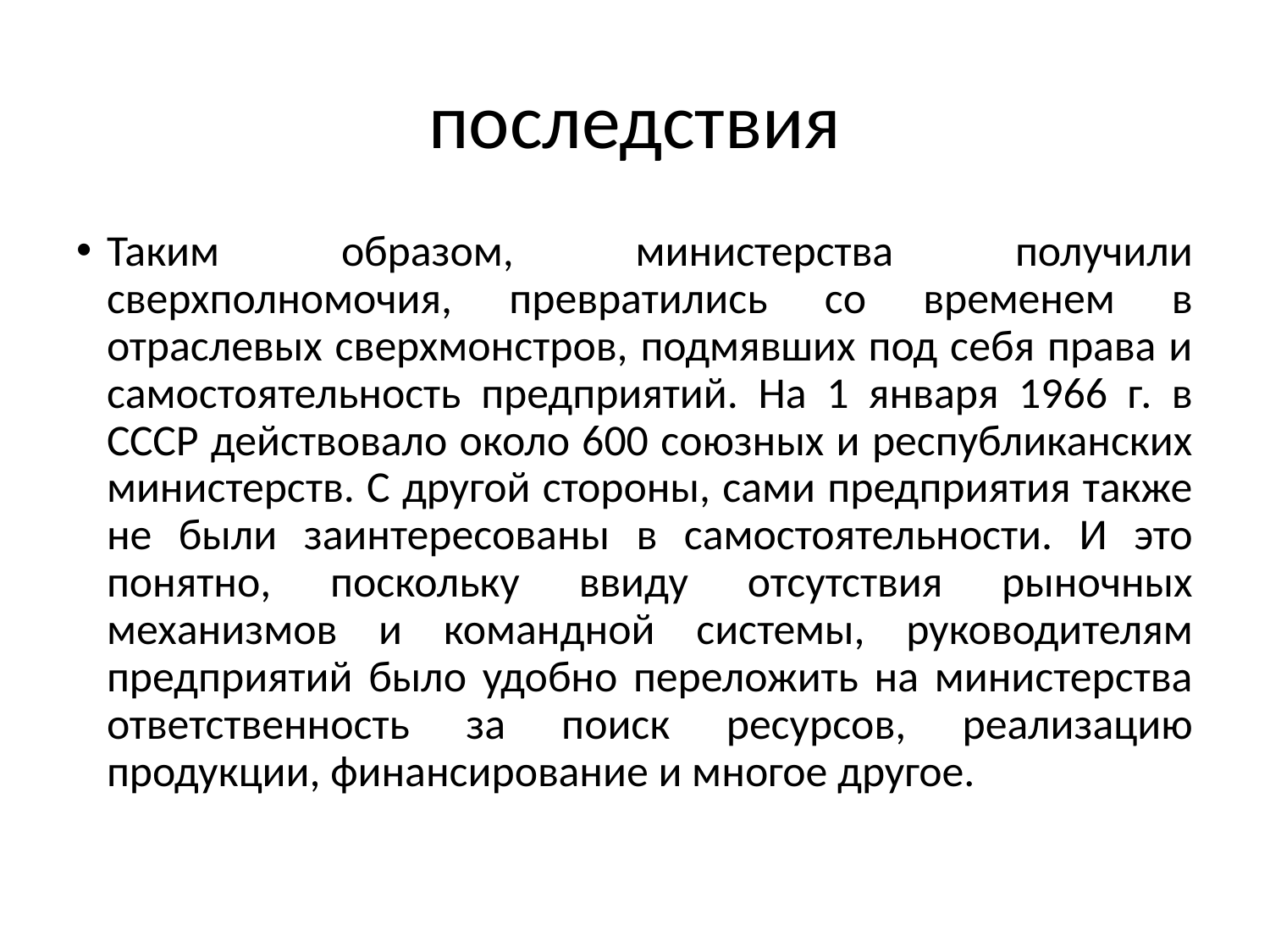

# последствия
Таким образом, министерства получили сверхполномочия, превратились со временем в отраслевых сверхмонстров, подмявших под себя права и самостоятельность предприятий. На 1 января 1966 г. в СССР действовало около 600 союзных и республиканских министерств. С другой стороны, сами предприятия также не были заинтересованы в самостоятельности. И это понятно, поскольку ввиду отсутствия рыночных механизмов и командной системы, руководителям предприятий было удобно переложить на министерства ответственность за поиск ресурсов, реализацию продукции, финансирование и многое другое.